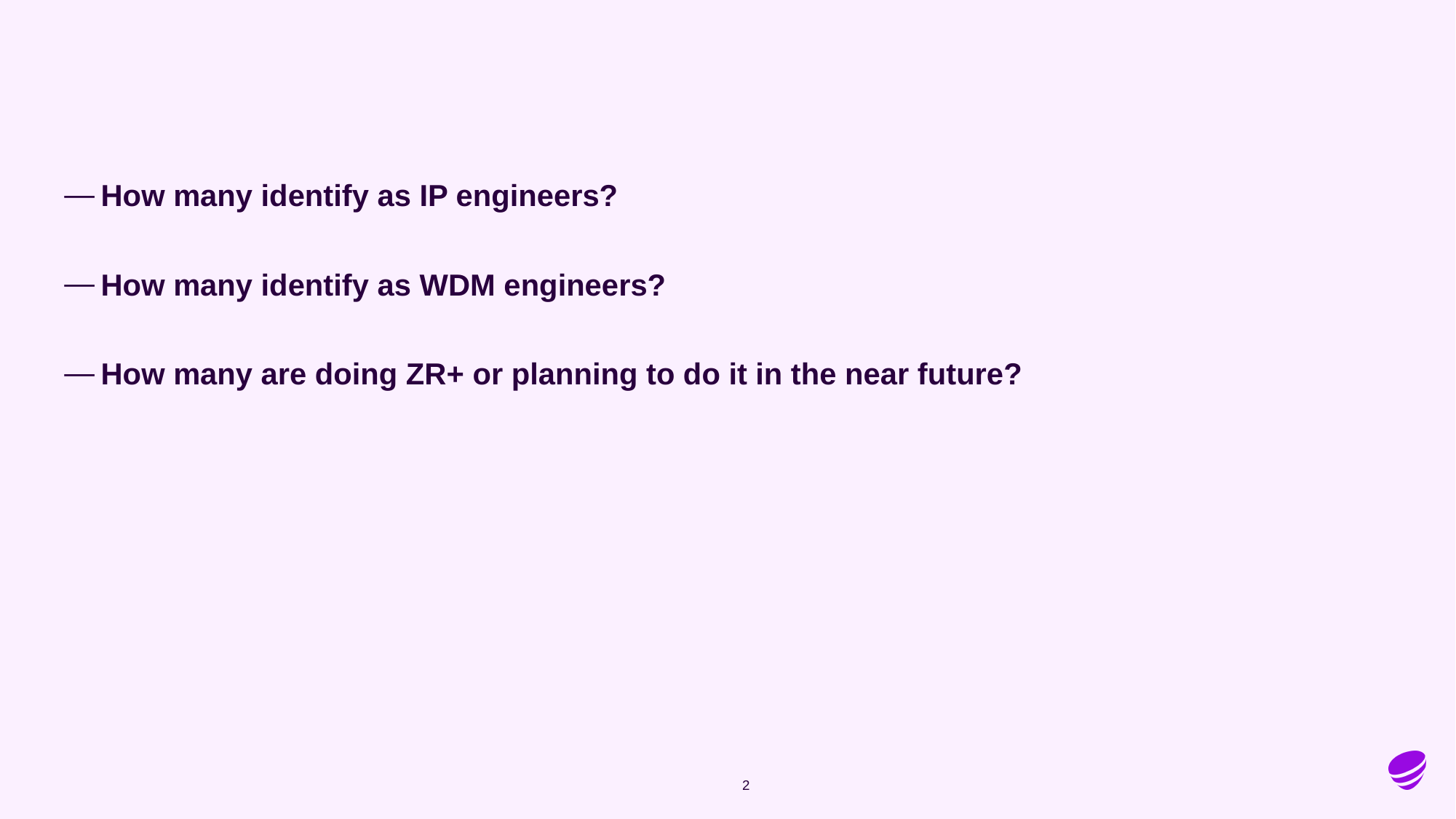

How many identify as IP engineers?

How many identify as WDM engineers?

How many are doing ZR+ or planning to do it in the near future?

2
29/02/2024